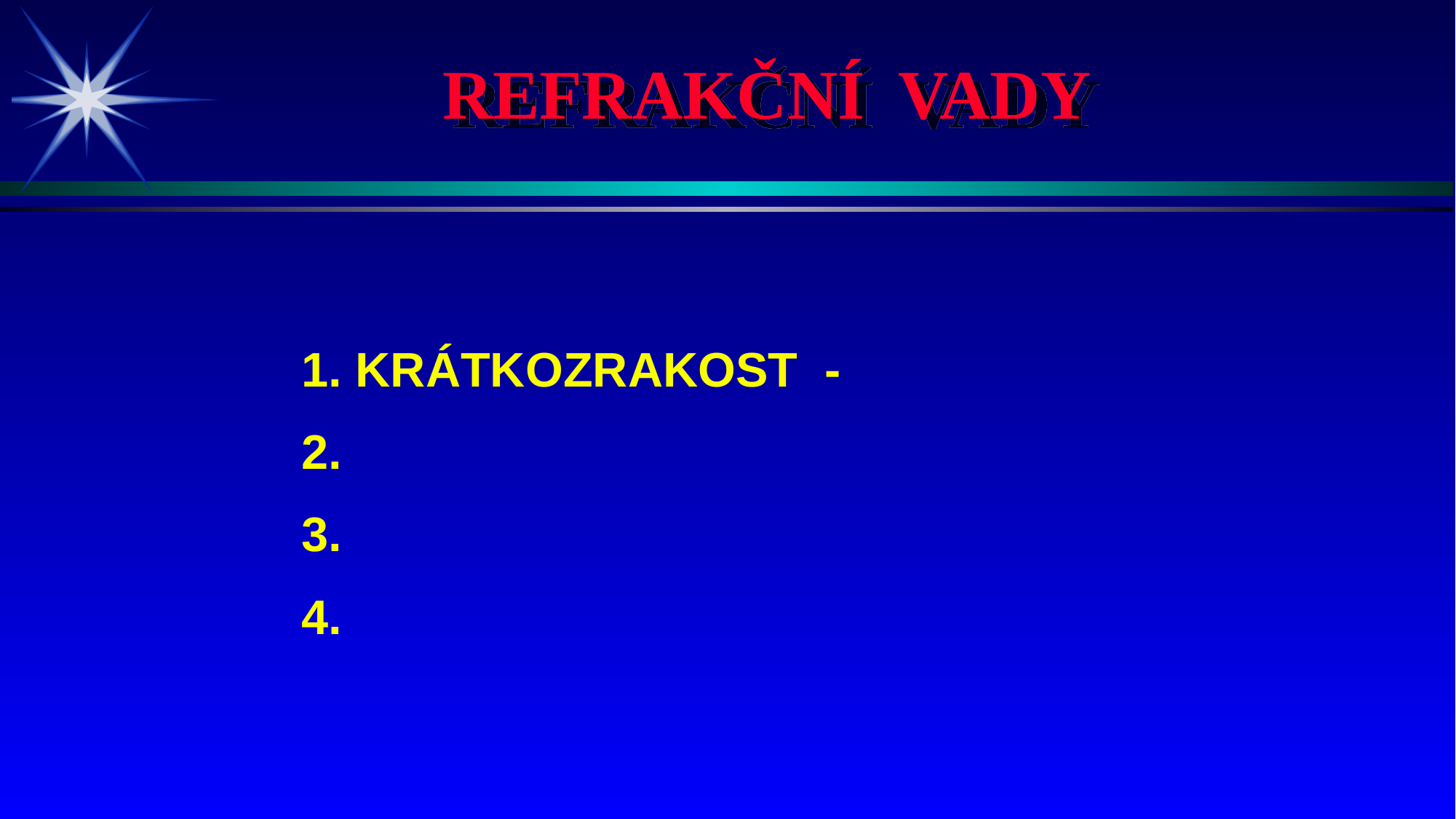

REFRAKČNÍ  VADY

1. KRÁTKOZRAKOST  -
2.
3.
4.